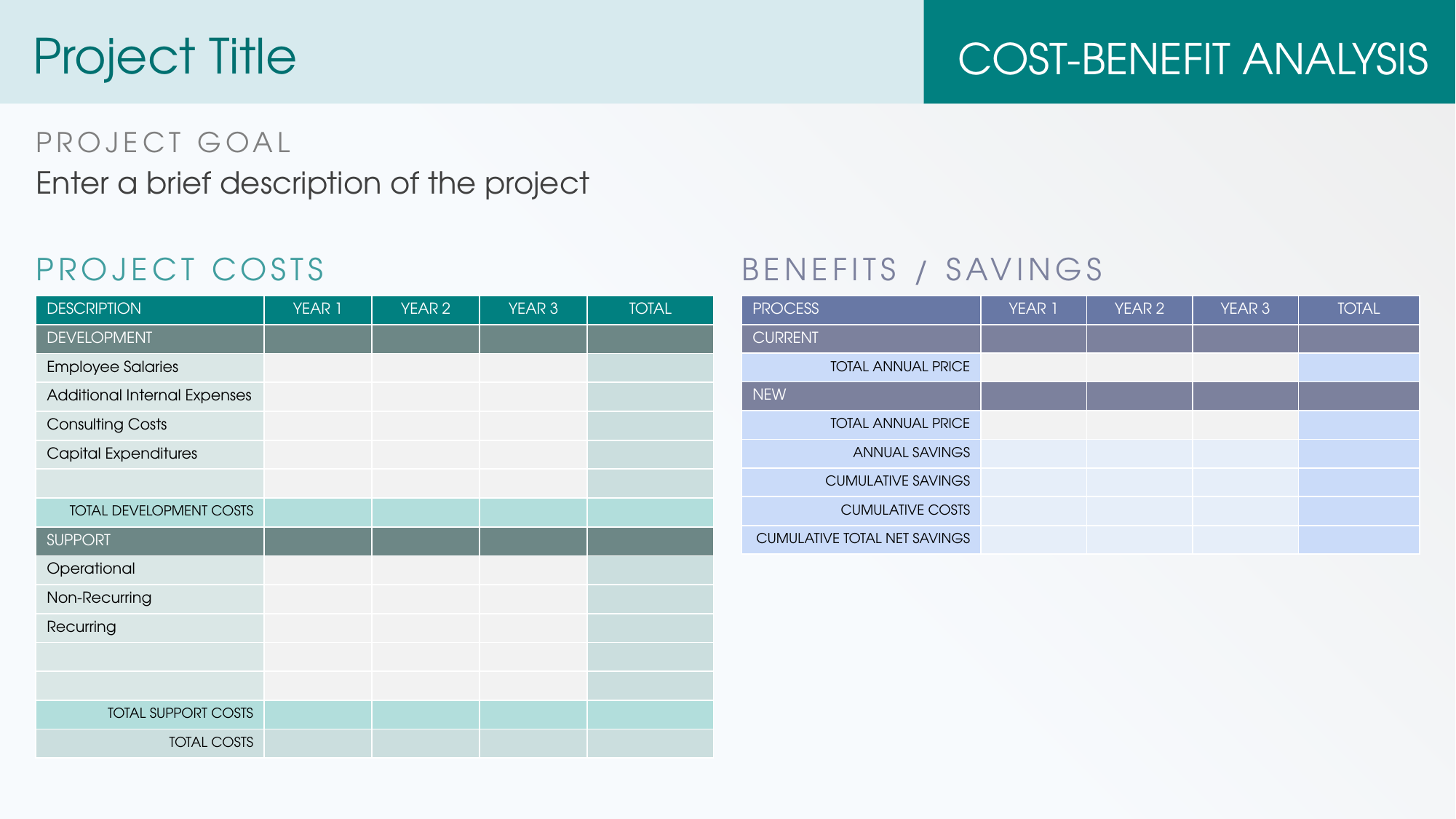

Project Title
COST-BENEFIT ANALYSIS
PROJECT GOAL
Enter a brief description of the project
PROJECT COSTS
BENEFITS / SAVINGS
| PROCESS | YEAR 1 | YEAR 2 | YEAR 3 | TOTAL |
| --- | --- | --- | --- | --- |
| CURRENT |  |  |  |  |
| TOTAL ANNUAL PRICE |  |  |  |  |
| NEW |  |  |  |  |
| TOTAL ANNUAL PRICE |  |  |  |  |
| ANNUAL SAVINGS |  |  |  |  |
| CUMULATIVE SAVINGS |  |  |  |  |
| CUMULATIVE COSTS |  |  |  |  |
| CUMULATIVE TOTAL NET SAVINGS |  |  |  |  |
| DESCRIPTION | YEAR 1 | YEAR 2 | YEAR 3 | TOTAL |
| --- | --- | --- | --- | --- |
| DEVELOPMENT |  |  |  |  |
| Employee Salaries |  |  |  |  |
| Additional Internal Expenses |  |  |  |  |
| Consulting Costs |  |  |  |  |
| Capital Expenditures |  |  |  |  |
|  |  |  |  |  |
| TOTAL DEVELOPMENT COSTS |  |  |  |  |
| SUPPORT |  |  |  |  |
| Operational |  |  |  |  |
| Non-Recurring |  |  |  |  |
| Recurring |  |  |  |  |
|  |  |  |  |  |
|  |  |  |  |  |
| TOTAL SUPPORT COSTS |  |  |  |  |
| TOTAL COSTS |  |  |  |  |